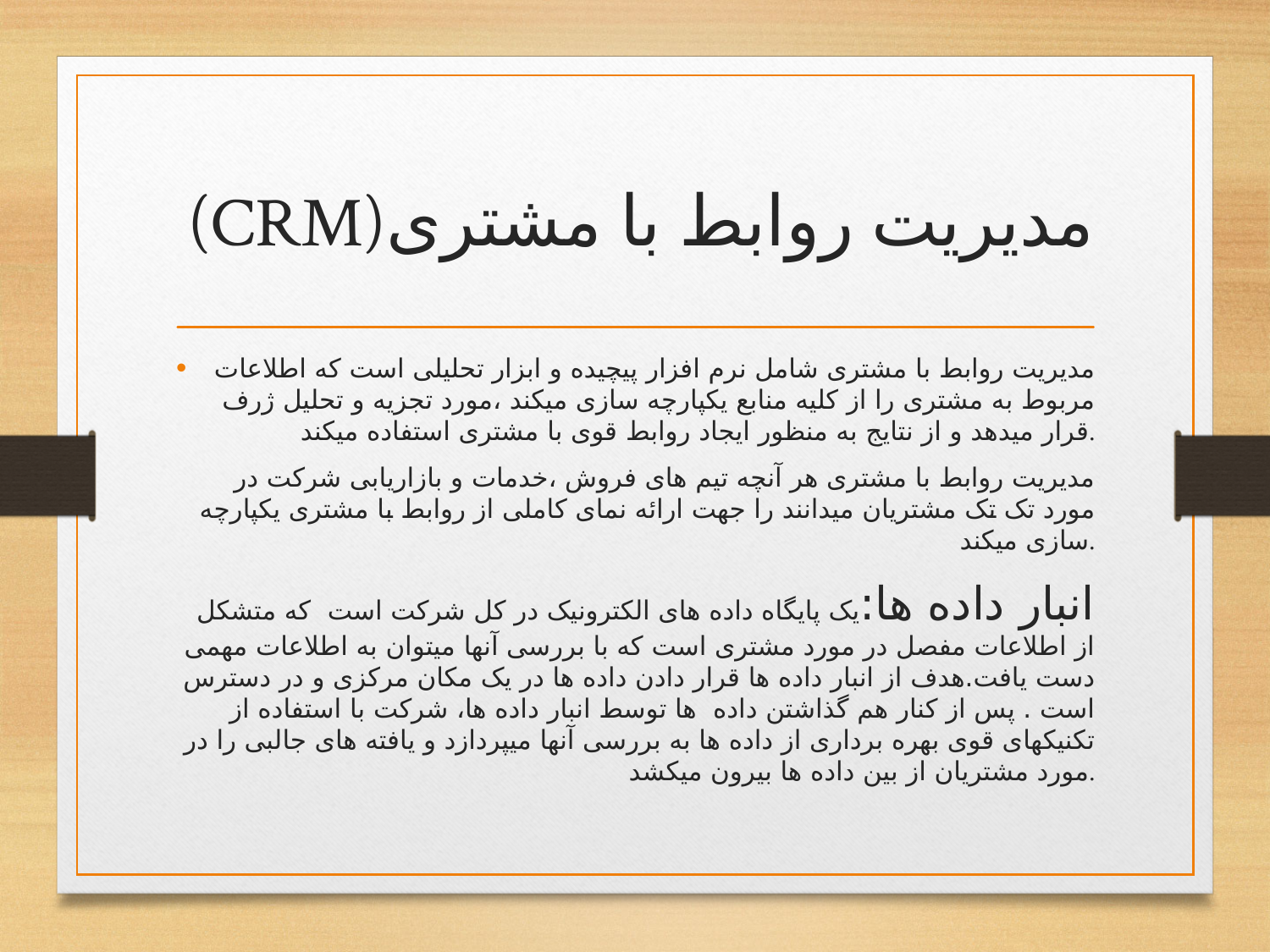

# (CRM)مدیریت روابط با مشتری
مدیریت روابط با مشتری شامل نرم افزار پیچیده و ابزار تحلیلی است که اطلاعات مربوط به مشتری را از کلیه منابع یکپارچه سازی میکند ،مورد تجزیه و تحلیل ژرف قرار میدهد و از نتایج به منظور ایجاد روابط قوی با مشتری استفاده میکند.
مدیریت روابط با مشتری هر آنچه تیم های فروش ،خدمات و بازاریابی شرکت در مورد تک تک مشتریان میدانند را جهت ارائه نمای کاملی از روابط با مشتری یکپارچه سازی میکند.
انبار داده ها:یک پایگاه داده های الکترونیک در کل شرکت است  که متشکل از اطلاعات مفصل در مورد مشتری است که با بررسی آنها میتوان به اطلاعات مهمی دست یافت.هدف از انبار داده ها قرار دادن داده ها در یک مکان مرکزی و در دسترس است . پس از کنار هم گذاشتن داده  ها توسط انبار داده ها، شرکت با استفاده از تکنیکهای قوی بهره برداری از داده ها به بررسی آنها میپردازد و یافته های جالبی را در مورد مشتریان از بین داده ها بیرون میکشد.